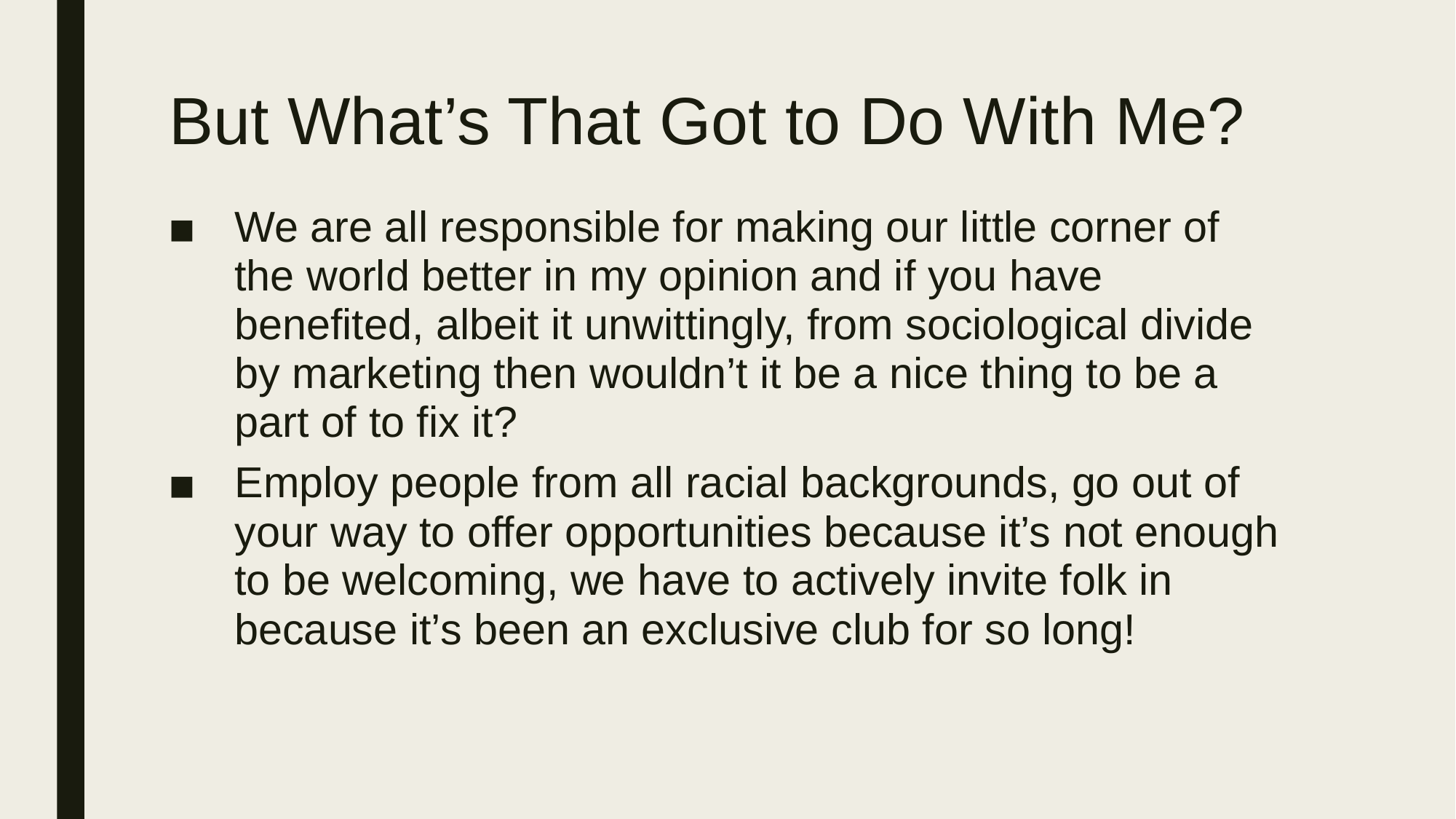

# But What’s That Got to Do With Me?
We are all responsible for making our little corner of the world better in my opinion and if you have benefited, albeit it unwittingly, from sociological divide by marketing then wouldn’t it be a nice thing to be a part of to fix it?
Employ people from all racial backgrounds, go out of your way to offer opportunities because it’s not enough to be welcoming, we have to actively invite folk in because it’s been an exclusive club for so long!